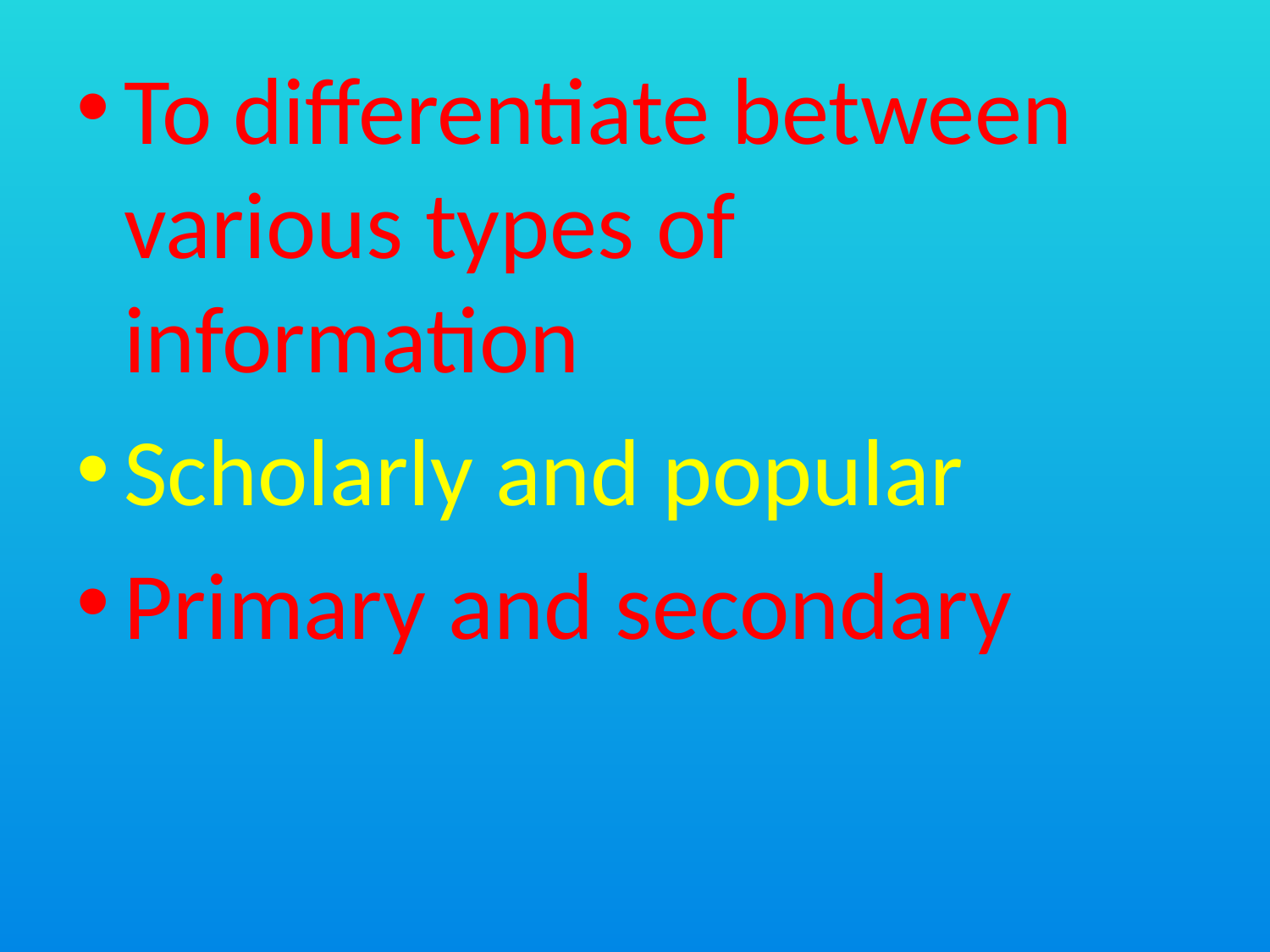

To differentiate between various types of information
Scholarly and popular
Primary and secondary